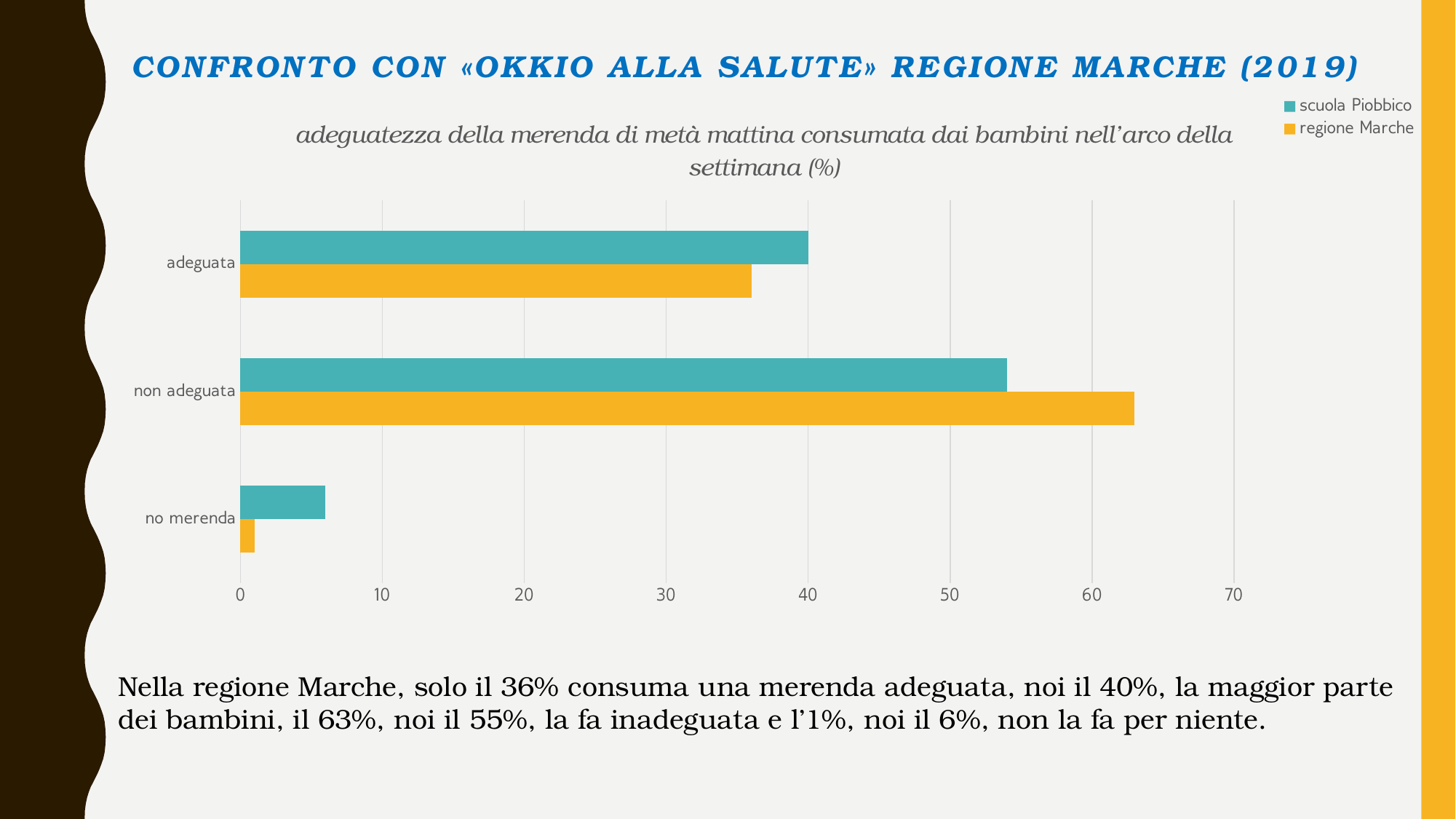

# Confronto con «okkio alla salute» regione marche (2019)

### Chart: adeguatezza della merenda di metà mattina consumata dai bambini nell’arco della settimana (%)

| Category | regione Marche | scuola Piobbico |
|---|---|---|
| no merenda | 1.0 | 6.0 |
| non adeguata | 63.0 | 54.0 |
| adeguata | 36.0 | 40.0 |
Nella regione Marche, solo il 36% consuma una merenda adeguata, noi il 40%, la maggior parte dei bambini, il 63%, noi il 55%, la fa inadeguata e l’1%, noi il 6%, non la fa per niente.